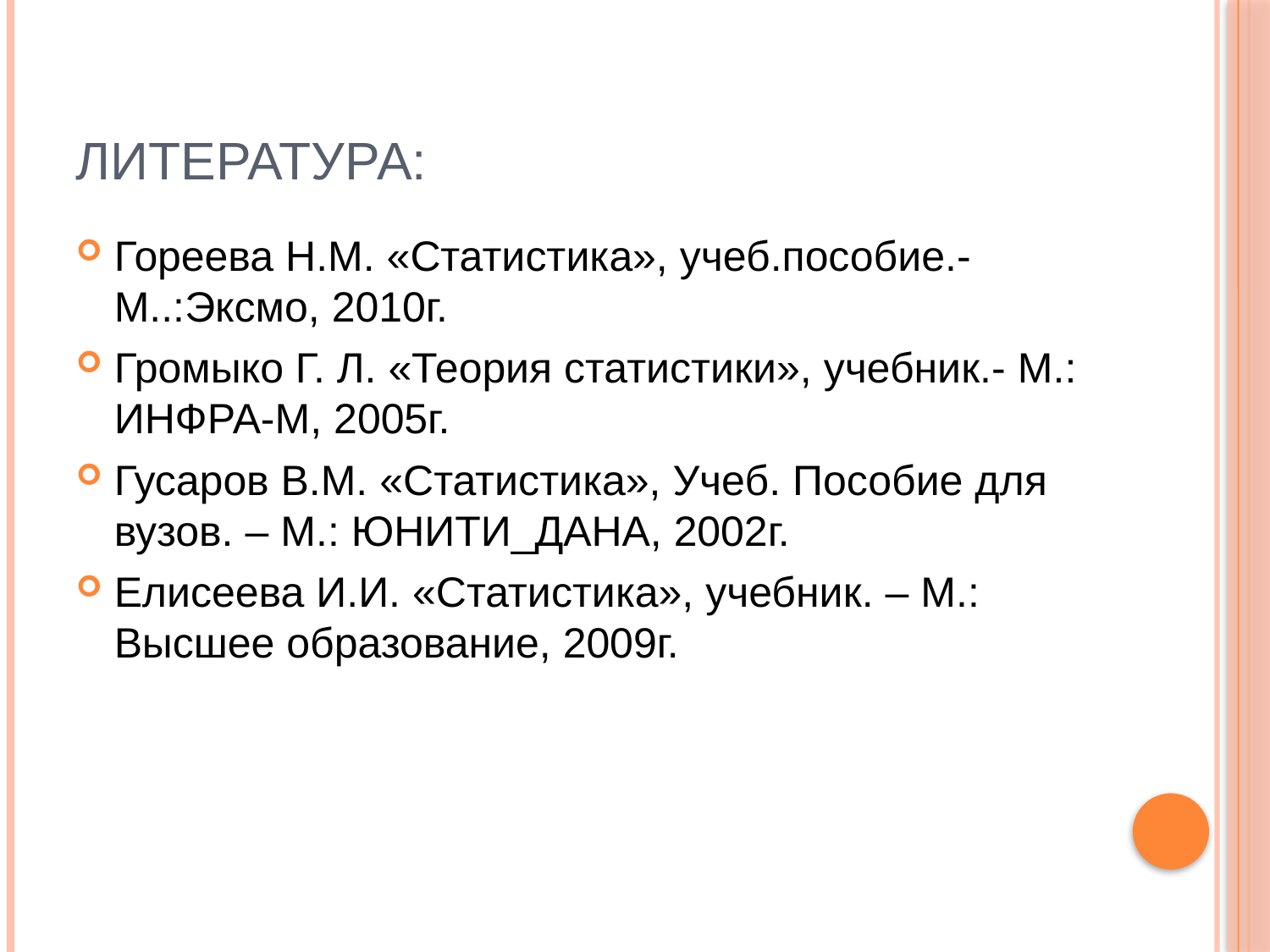

# Литература:
Гореева Н.М. «Статистика», учеб.пособие.-М..:Эксмо, 2010г.
Громыко Г. Л. «Теория статистики», учебник.- М.: ИНФРА-М, 2005г.
Гусаров В.М. «Статистика», Учеб. Пособие для вузов. – М.: ЮНИТИ_ДАНА, 2002г.
Елисеева И.И. «Статистика», учебник. – М.: Высшее образование, 2009г.